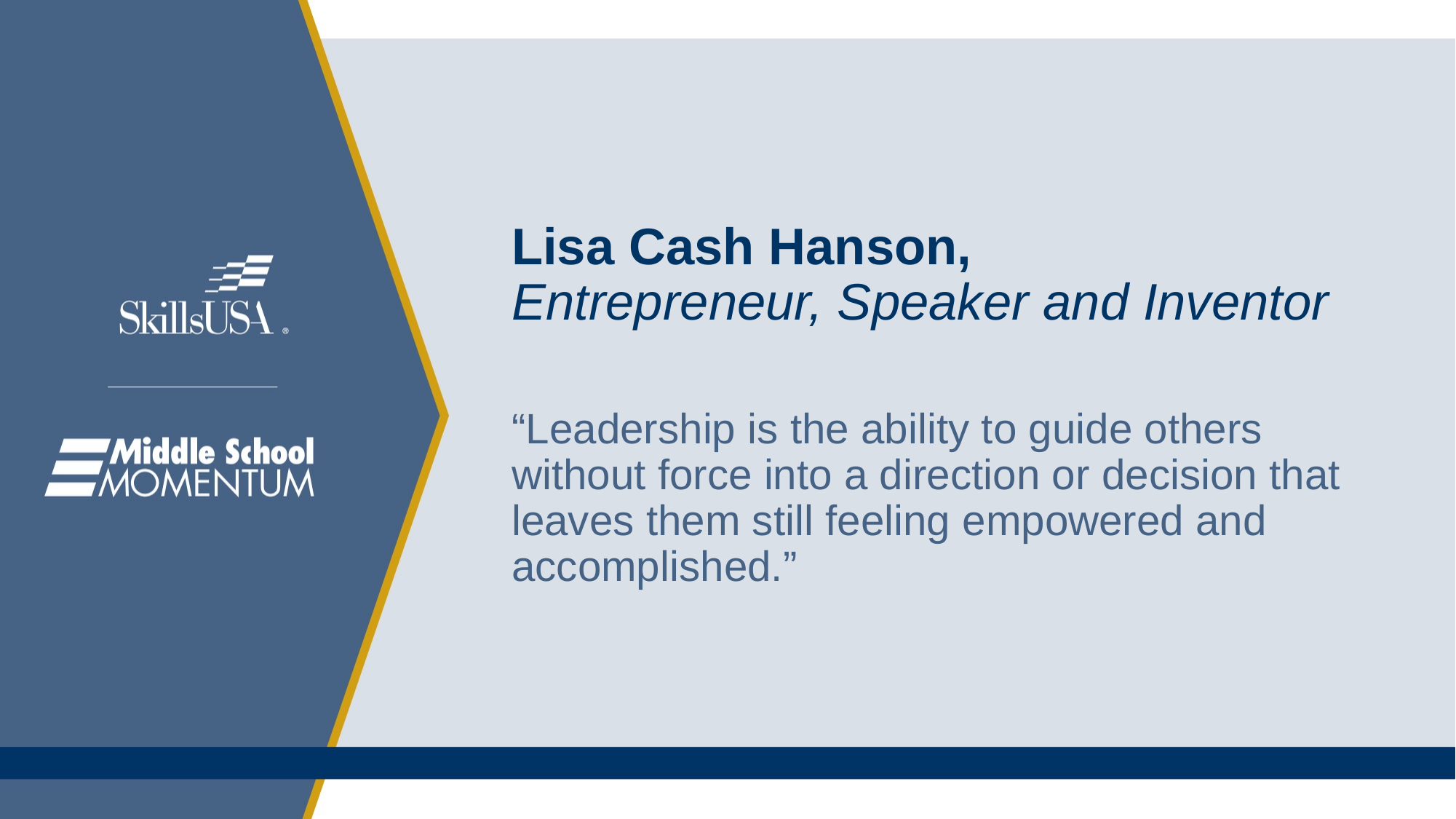

# Lisa Cash Hanson, Entrepreneur, Speaker and Inventor
“Leadership is the ability to guide others without force into a direction or decision that leaves them still feeling empowered and accomplished.”